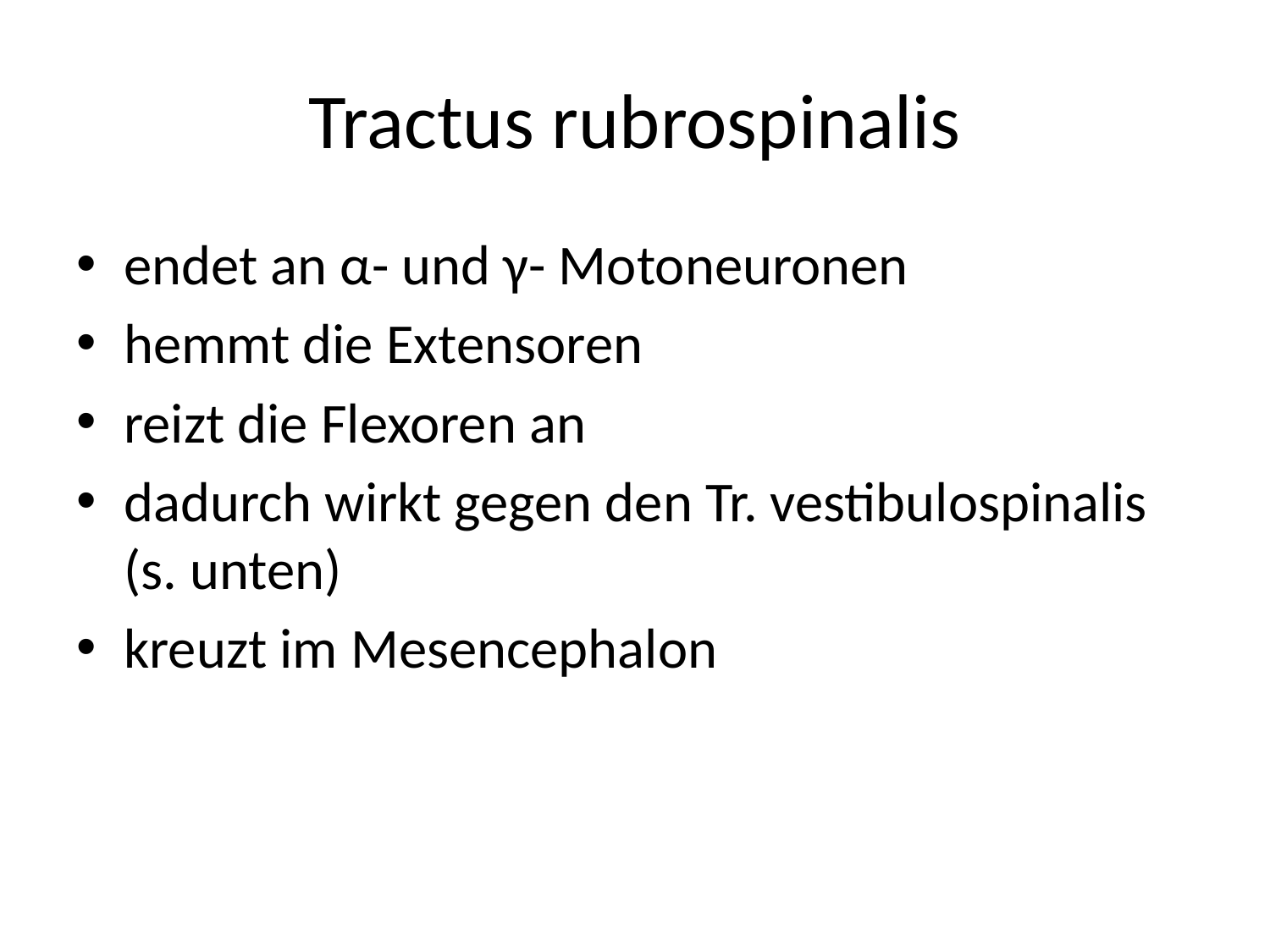

# Tractus rubrospinalis
endet an α- und γ- Motoneuronen
hemmt die Extensoren
reizt die Flexoren an
dadurch wirkt gegen den Tr. vestibulospinalis (s. unten)
kreuzt im Mesencephalon